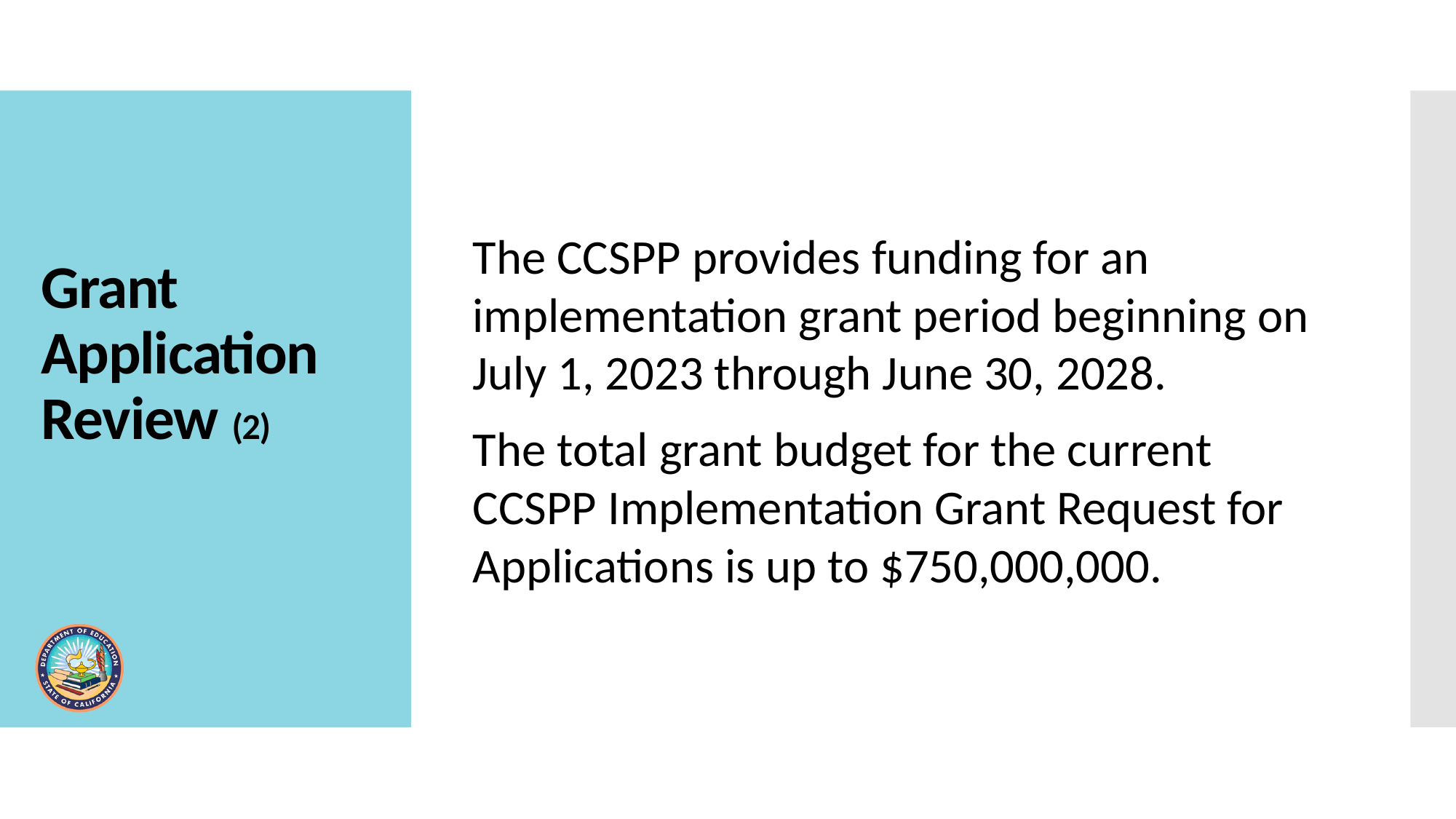

The CCSPP provides funding for an implementation grant period beginning on July 1, 2023 through June 30, 2028.
The total grant budget for the current CCSPP Implementation Grant Request for Applications is up to $750,000,000.
# Grant Application Review (2)